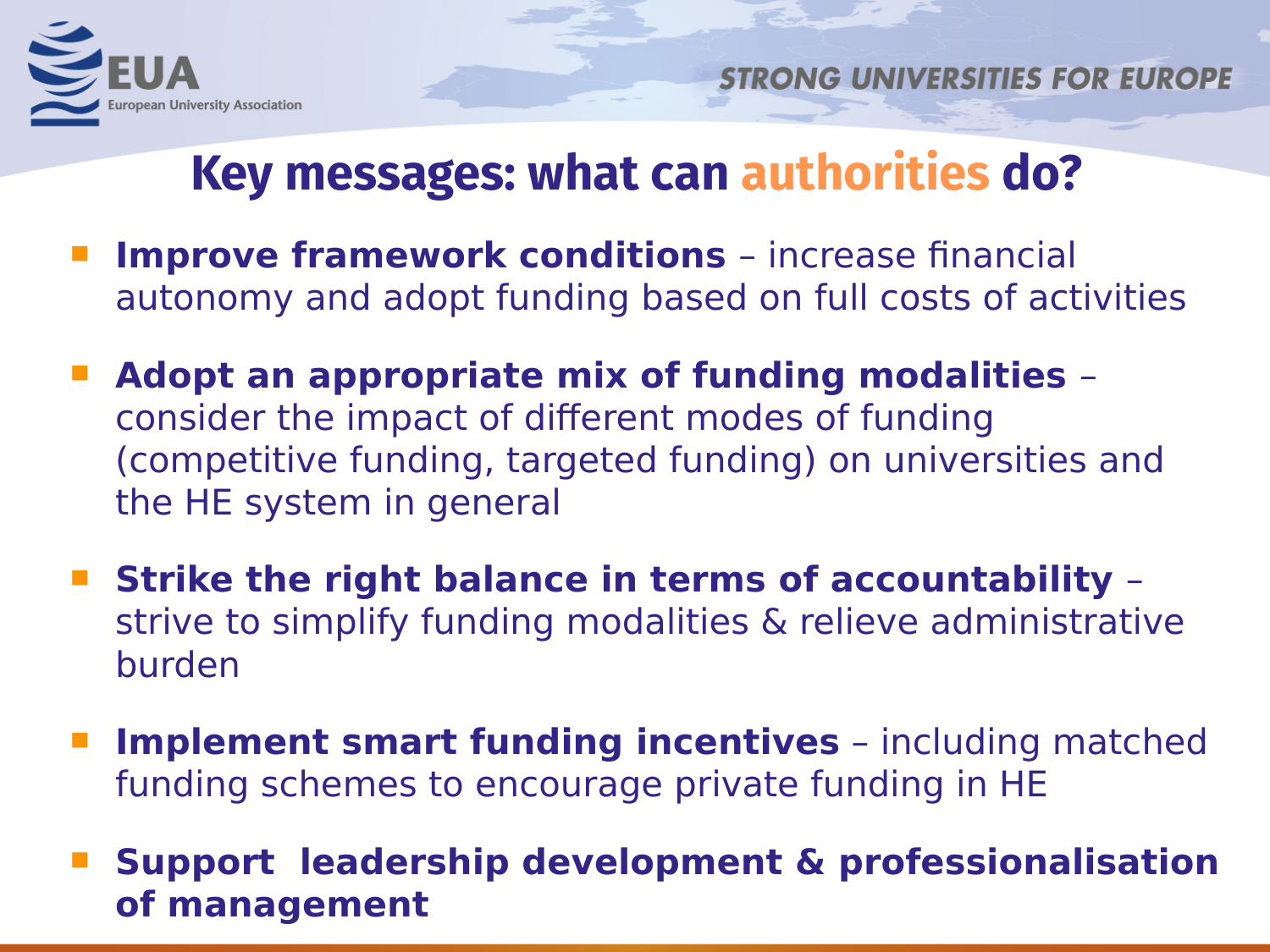

# Key messages: what can authorities do?
Improve framework conditions – increase financial autonomy and adopt funding based on full costs of activities
Adopt an appropriate mix of funding modalities – consider the impact of different modes of funding (competitive funding, targeted funding) on universities and the HE system in general
Strike the right balance in terms of accountability – strive to simplify funding modalities & relieve administrative burden
Implement smart funding incentives – including matched funding schemes to encourage private funding in HE
Support  leadership development & professionalisation of management